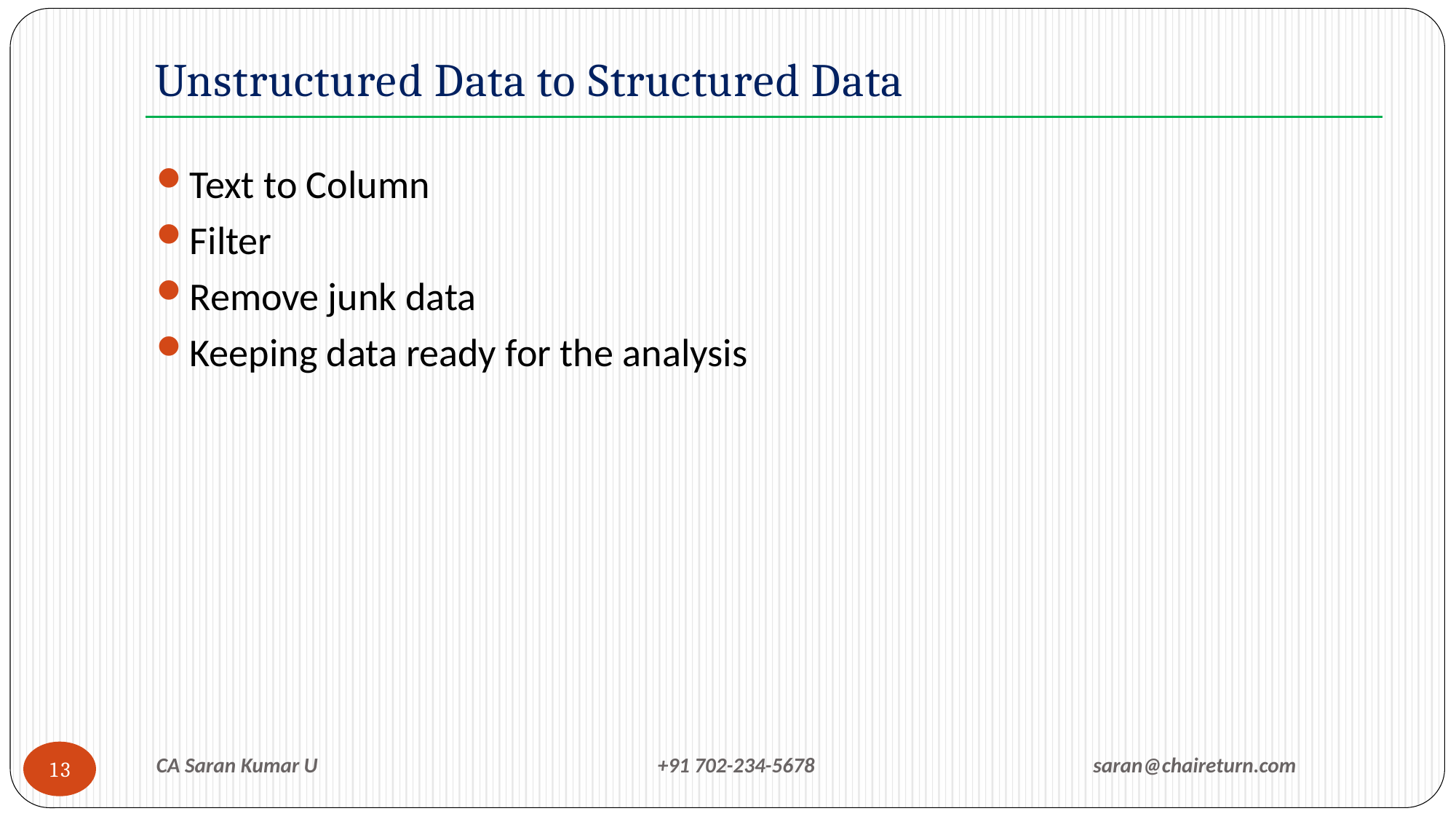

# Unstructured Data to Structured Data
Text to Column
Filter
Remove junk data
Keeping data ready for the analysis
CA Saran Kumar U                                                                        +91 702-234-5678                                                           saran@chaireturn.com
13